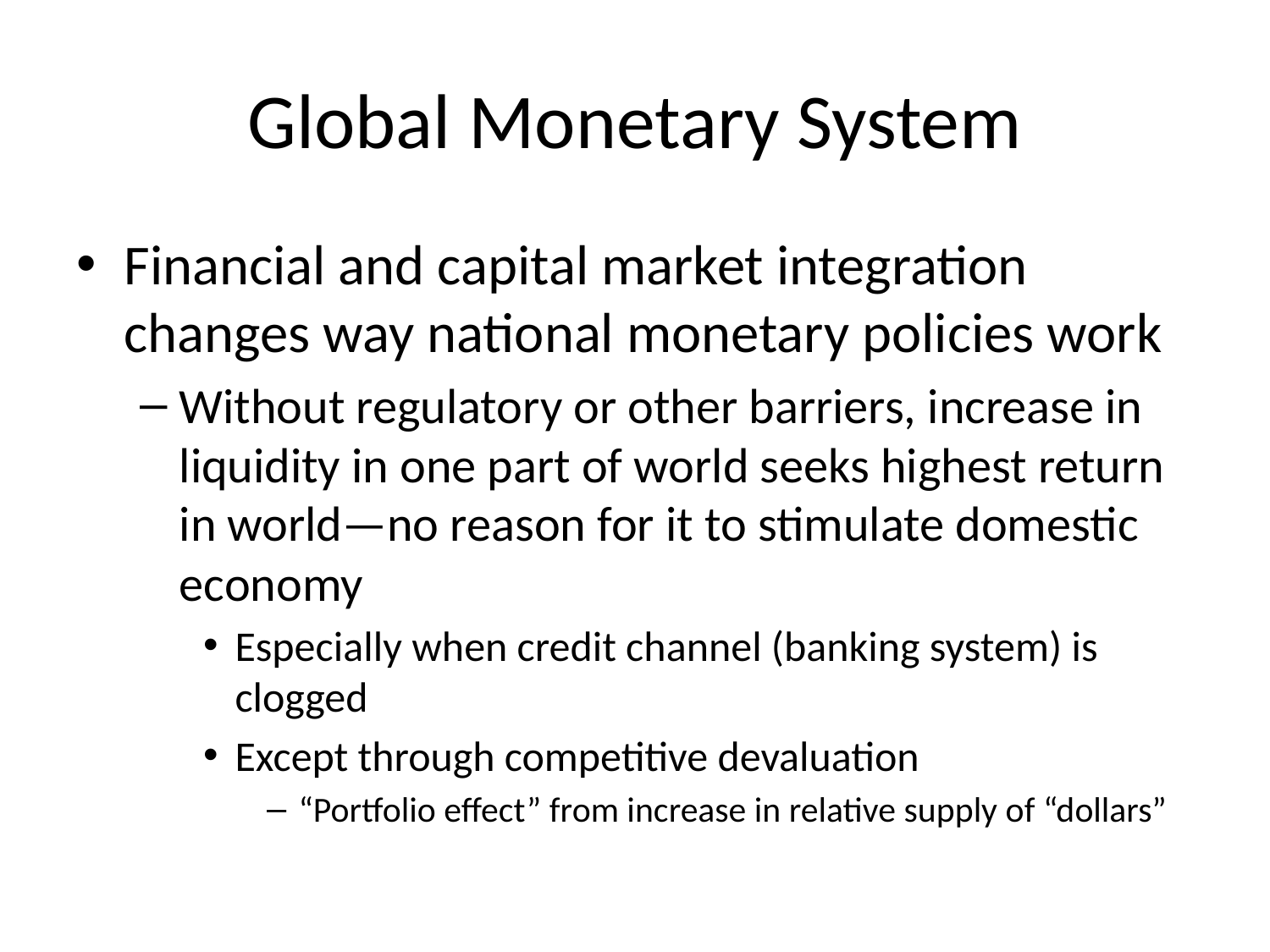

# Global Monetary System
Financial and capital market integration changes way national monetary policies work
Without regulatory or other barriers, increase in liquidity in one part of world seeks highest return in world—no reason for it to stimulate domestic economy
Especially when credit channel (banking system) is clogged
Except through competitive devaluation
“Portfolio effect” from increase in relative supply of “dollars”